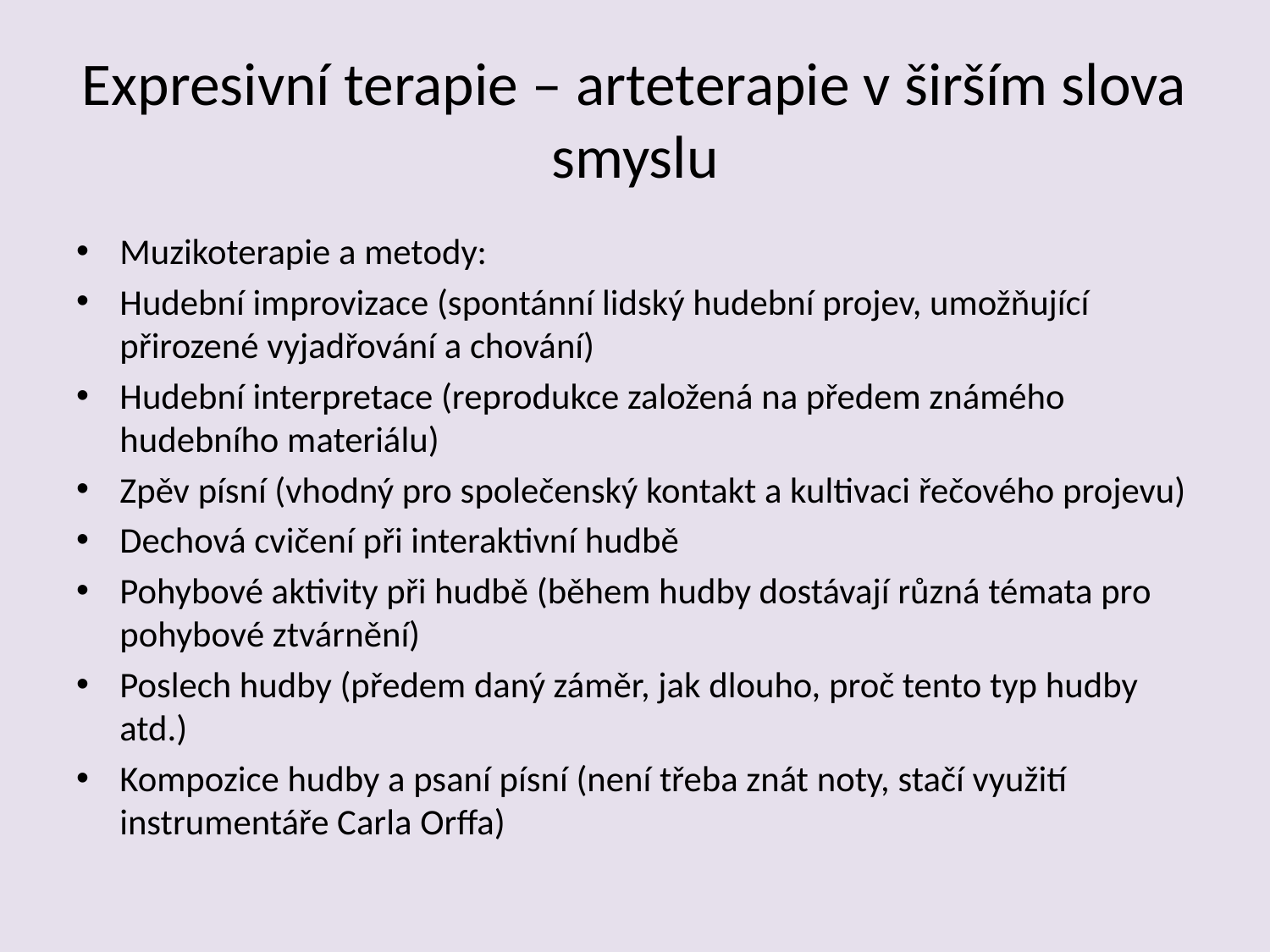

# Expresivní terapie – arteterapie v širším slova smyslu
Muzikoterapie a metody:
Hudební improvizace (spontánní lidský hudební projev, umožňující přirozené vyjadřování a chování)
Hudební interpretace (reprodukce založená na předem známého hudebního materiálu)
Zpěv písní (vhodný pro společenský kontakt a kultivaci řečového projevu)
Dechová cvičení při interaktivní hudbě
Pohybové aktivity při hudbě (během hudby dostávají různá témata pro pohybové ztvárnění)
Poslech hudby (předem daný záměr, jak dlouho, proč tento typ hudby atd.)
Kompozice hudby a psaní písní (není třeba znát noty, stačí využití instrumentáře Carla Orffa)